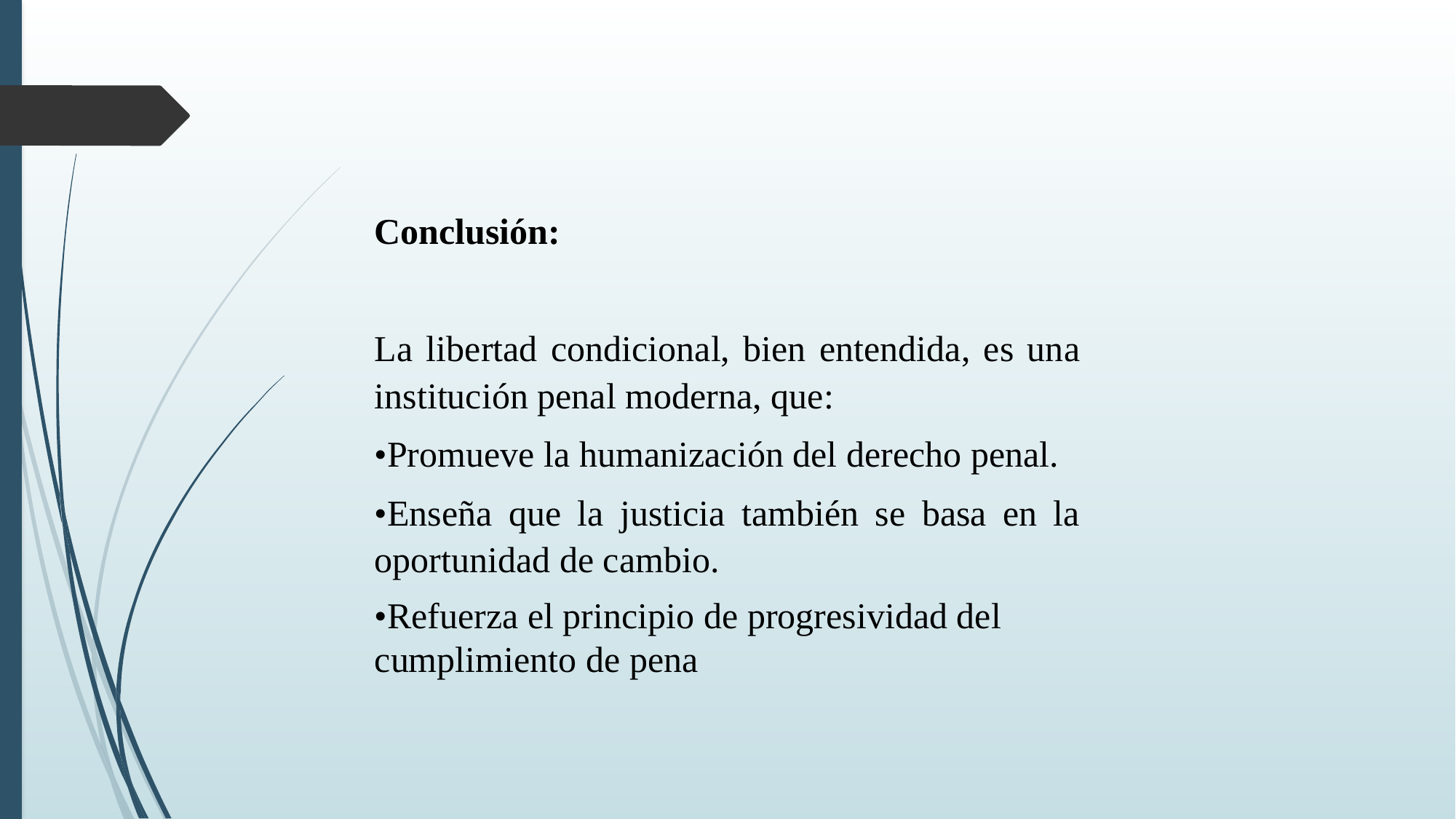

Conclusión:

La libertad condicional, bien entendida, es una institución penal moderna, que:
•Promueve la humanización del derecho penal.
•Enseña que la justicia también se basa en la oportunidad de cambio.
•Refuerza el principio de progresividad del cumplimiento de pena